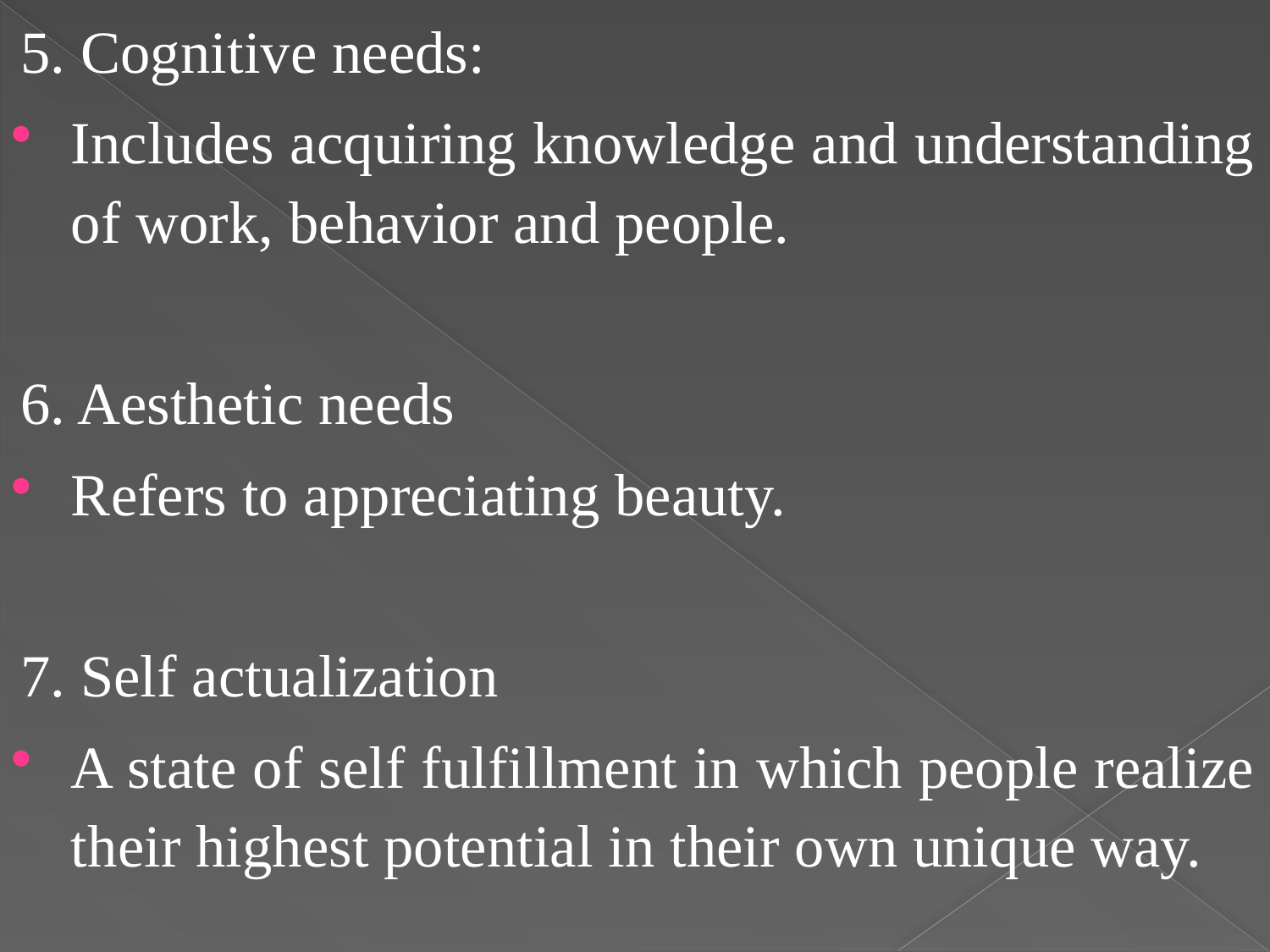

5. Cognitive needs:
Includes acquiring knowledge and understanding of work, behavior and people.

6. Aesthetic needs
Refers to appreciating beauty.

7. Self actualization
A state of self fulfillment in which people realize their highest potential in their own unique way.